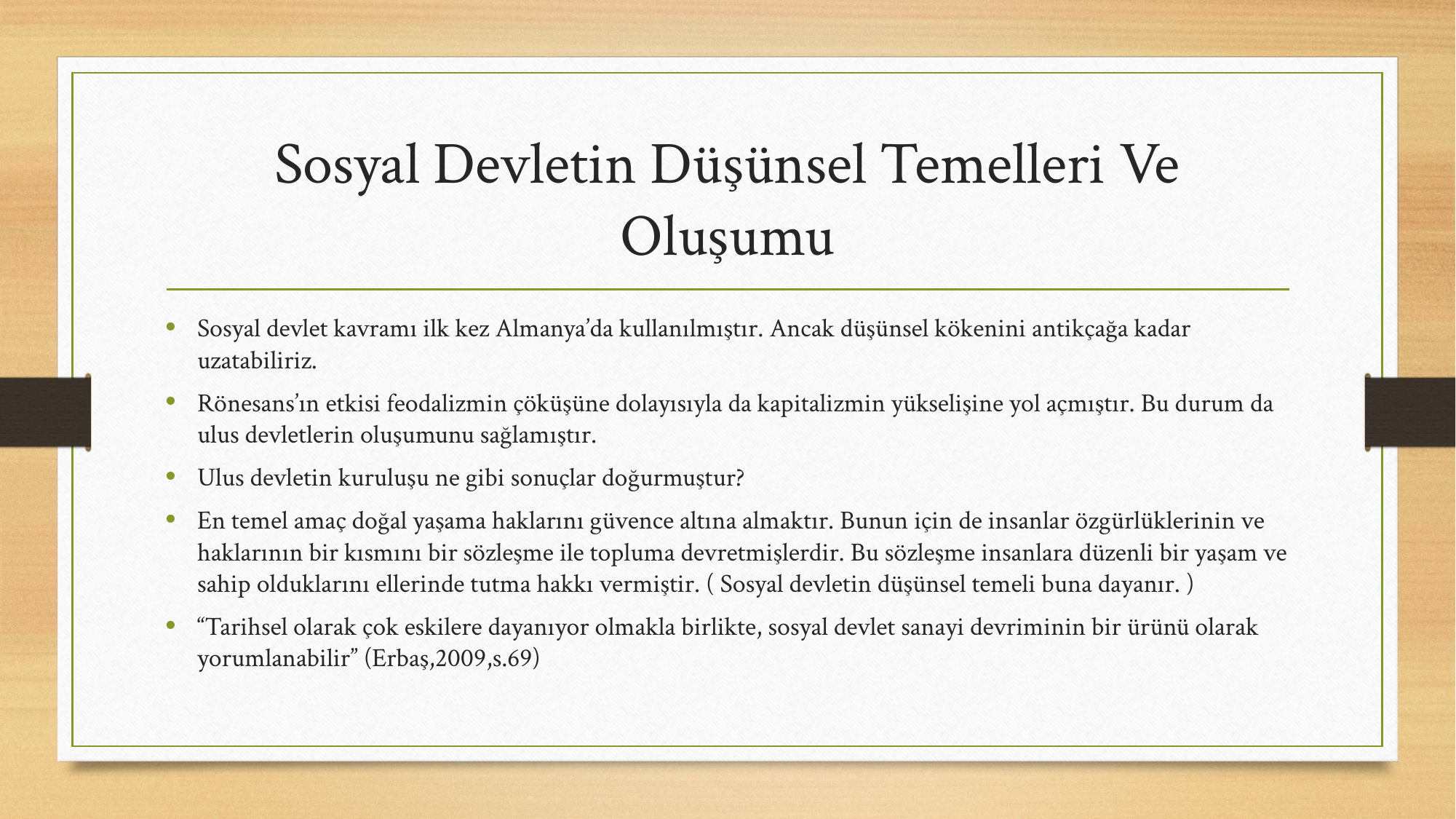

# Sosyal Devletin Düşünsel Temelleri Ve Oluşumu
Sosyal devlet kavramı ilk kez Almanya’da kullanılmıştır. Ancak düşünsel kökenini antikçağa kadar uzatabiliriz.
Rönesans’ın etkisi feodalizmin çöküşüne dolayısıyla da kapitalizmin yükselişine yol açmıştır. Bu durum da ulus devletlerin oluşumunu sağlamıştır.
Ulus devletin kuruluşu ne gibi sonuçlar doğurmuştur?
En temel amaç doğal yaşama haklarını güvence altına almaktır. Bunun için de insanlar özgürlüklerinin ve haklarının bir kısmını bir sözleşme ile topluma devretmişlerdir. Bu sözleşme insanlara düzenli bir yaşam ve sahip olduklarını ellerinde tutma hakkı vermiştir. ( Sosyal devletin düşünsel temeli buna dayanır. )
“Tarihsel olarak çok eskilere dayanıyor olmakla birlikte, sosyal devlet sanayi devriminin bir ürünü olarak yorumlanabilir” (Erbaş,2009,s.69)